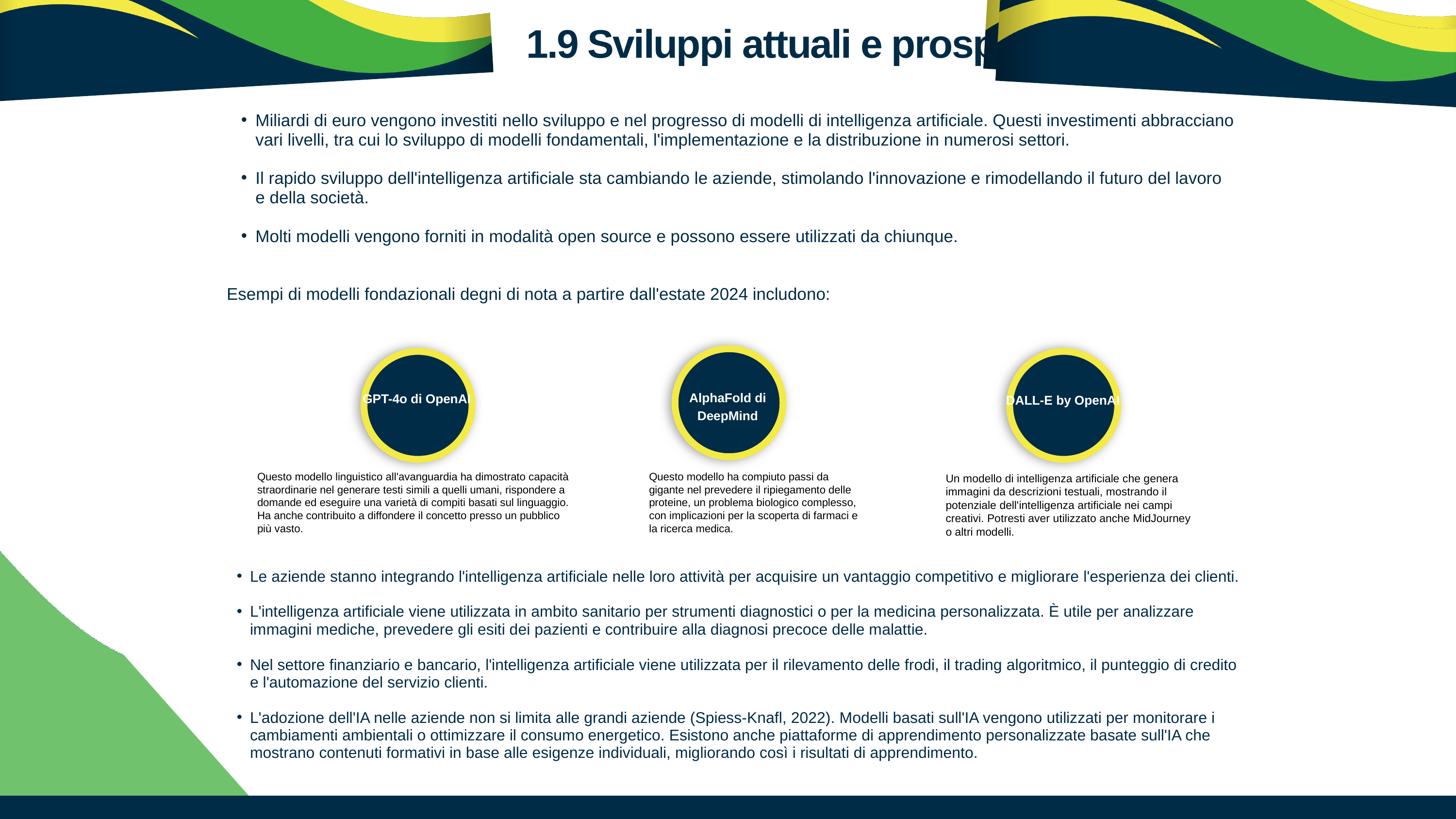

1.9 Sviluppi attuali e prospettive
Miliardi di euro vengono investiti nello sviluppo e nel progresso di modelli di intelligenza artificiale. Questi investimenti abbracciano vari livelli, tra cui lo sviluppo di modelli fondamentali, l'implementazione e la distribuzione in numerosi settori.

Il rapido sviluppo dell'intelligenza artificiale sta cambiando le aziende, stimolando l'innovazione e rimodellando il futuro del lavoro e della società.

Molti modelli vengono forniti in modalità open source e possono essere utilizzati da chiunque.

Esempi di modelli fondazionali degni di nota a partire dall'estate 2024 includono:

AlphaFold di DeepMind
GPT-4o di OpenAI
DALL-E by OpenAI
Questo modello linguistico all'avanguardia ha dimostrato capacità straordinarie nel generare testi simili a quelli umani, rispondere a domande ed eseguire una varietà di compiti basati sul linguaggio. Ha anche contribuito a diffondere il concetto presso un pubblico più vasto.
Questo modello ha compiuto passi da gigante nel prevedere il ripiegamento delle proteine, un problema biologico complesso, con implicazioni per la scoperta di farmaci e la ricerca medica.
Un modello di intelligenza artificiale che genera immagini da descrizioni testuali, mostrando il potenziale dell'intelligenza artificiale nei campi creativi. Potresti aver utilizzato anche MidJourney o altri modelli.

Le aziende stanno integrando l'intelligenza artificiale nelle loro attività per acquisire un vantaggio competitivo e migliorare l'esperienza dei clienti.

L'intelligenza artificiale viene utilizzata in ambito sanitario per strumenti diagnostici o per la medicina personalizzata. È utile per analizzare immagini mediche, prevedere gli esiti dei pazienti e contribuire alla diagnosi precoce delle malattie.

Nel settore finanziario e bancario, l'intelligenza artificiale viene utilizzata per il rilevamento delle frodi, il trading algoritmico, il punteggio di credito e l'automazione del servizio clienti.

L'adozione dell'IA nelle aziende non si limita alle grandi aziende (Spiess-Knafl, 2022). Modelli basati sull'IA vengono utilizzati per monitorare i cambiamenti ambientali o ottimizzare il consumo energetico. Esistono anche piattaforme di apprendimento personalizzate basate sull'IA che mostrano contenuti formativi in ​​base alle esigenze individuali, migliorando così i risultati di apprendimento.